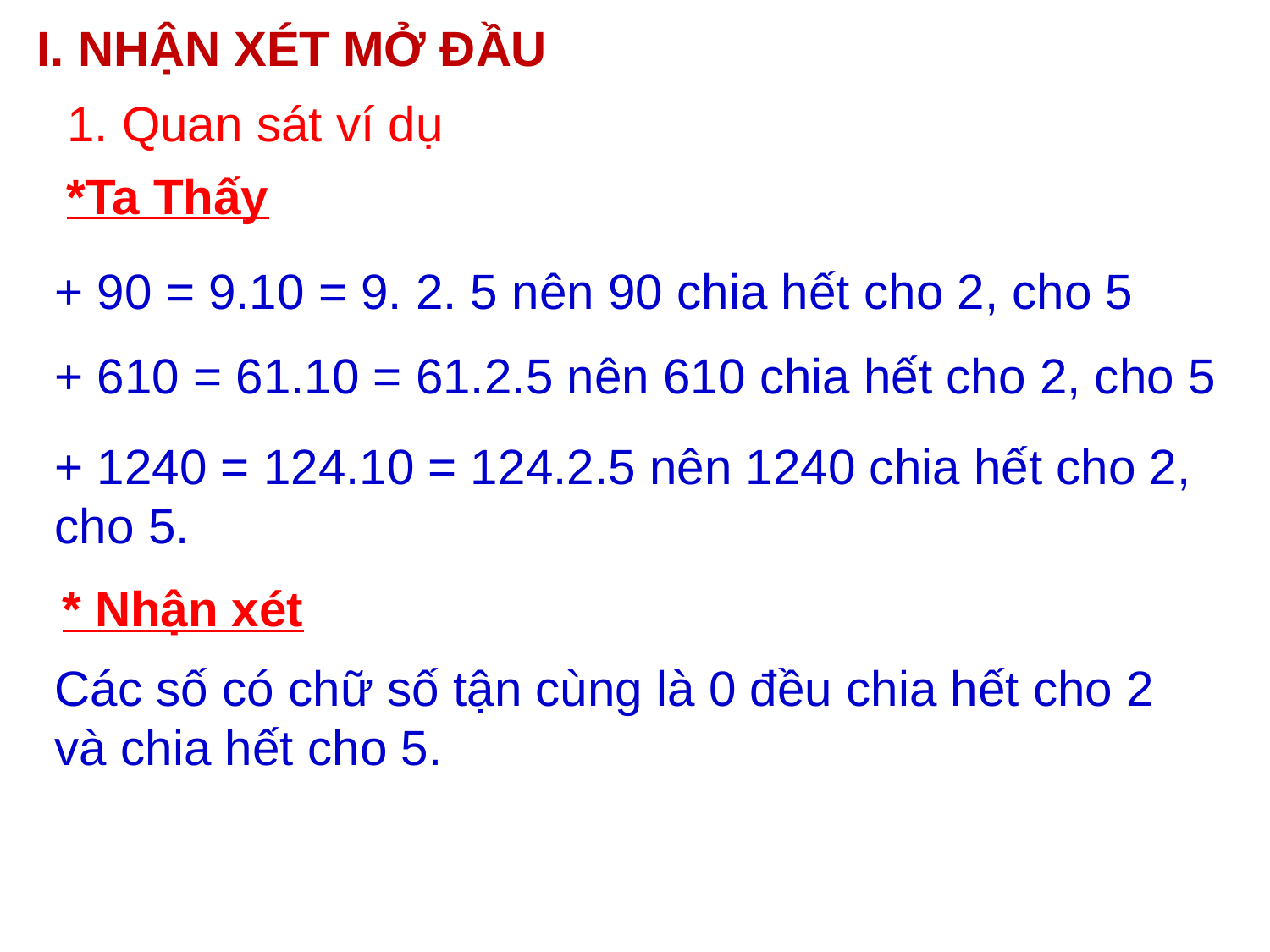

I. NHẬN XÉT MỞ ĐẦU
1. Quan sát ví dụ
*Ta Thấy
+ 90 = 9.10 = 9. 2. 5 nên 90 chia hết cho 2, cho 5
+ 610 = 61.10 = 61.2.5 nên 610 chia hết cho 2, cho 5
+ 1240 = 124.10 = 124.2.5 nên 1240 chia hết cho 2, cho 5.
* Nhận xét
Các số có chữ số tận cùng là 0 đều chia hết cho 2 và chia hết cho 5.